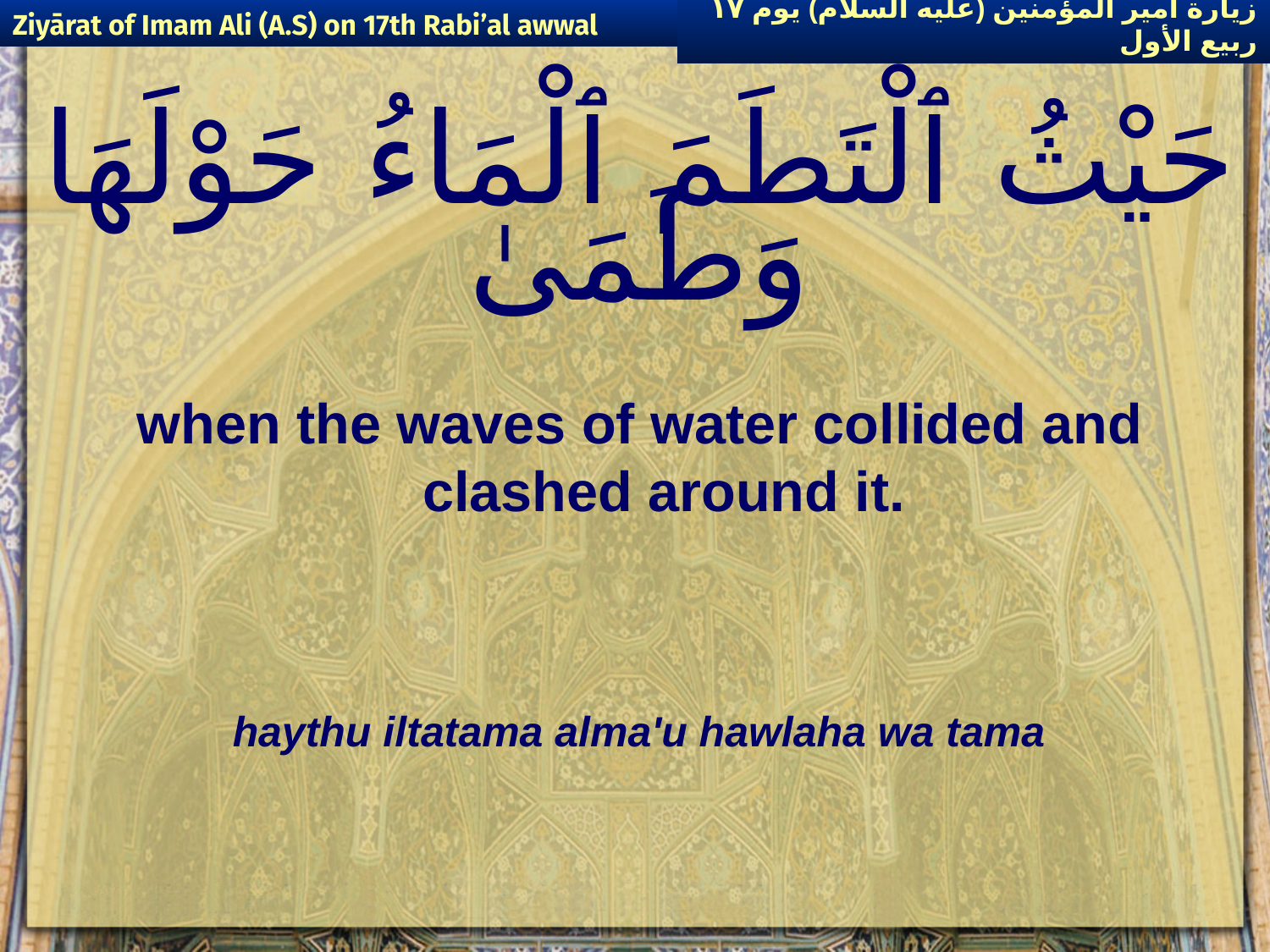

Ziyārat of Imam Ali (A.S) on 17th Rabi’al awwal
زيارة أمير المؤمنين (عليه السلام) يوم ١٧ ربيع الأول
# حَيْثُ ٱلْتَطَمَ ٱلْمَاءُ حَوْلَهَا وَطَمَىٰ
when the waves of water collided and clashed around it.
haythu iltatama alma'u hawlaha wa tama